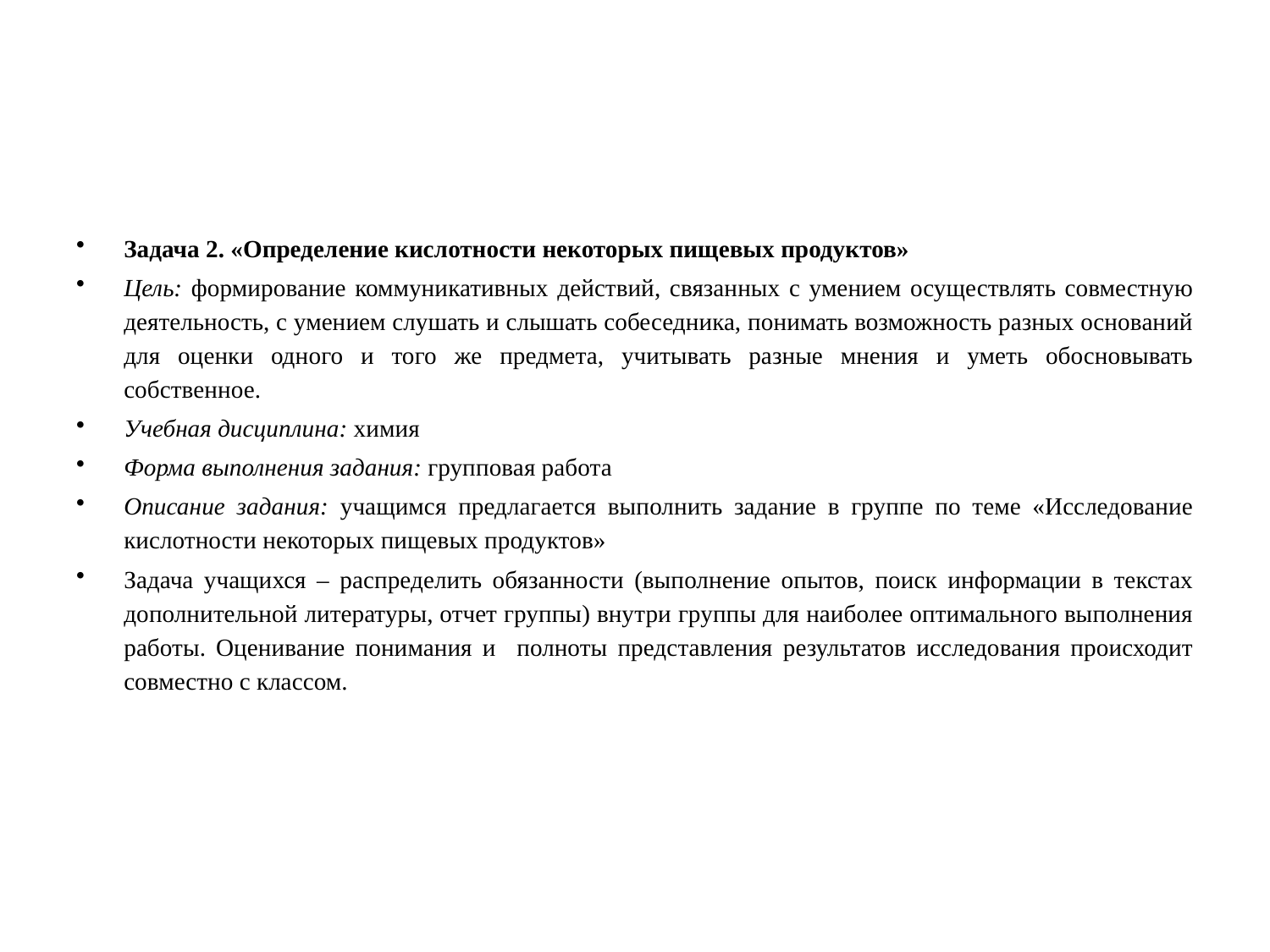

#
Задача 2. «Определение кислотности некоторых пищевых продуктов»
Цель: формирование коммуникативных действий, связанных с умением осуществлять совместную деятельность, с умением слушать и слышать собеседника, понимать возможность разных оснований для оценки одного и того же предмета, учитывать разные мнения и уметь обосновывать собственное.
Учебная дисциплина: химия
Форма выполнения задания: групповая работа
Описание задания: учащимся предлагается выполнить задание в группе по теме «Исследование кислотности некоторых пищевых продуктов»
Задача учащихся – распределить обязанности (выполнение опытов, поиск информации в текстах дополнительной литературы, отчет группы) внутри группы для наиболее оптимального выполнения работы. Оценивание понимания и  полноты представления результатов исследования происходит совместно с классом.